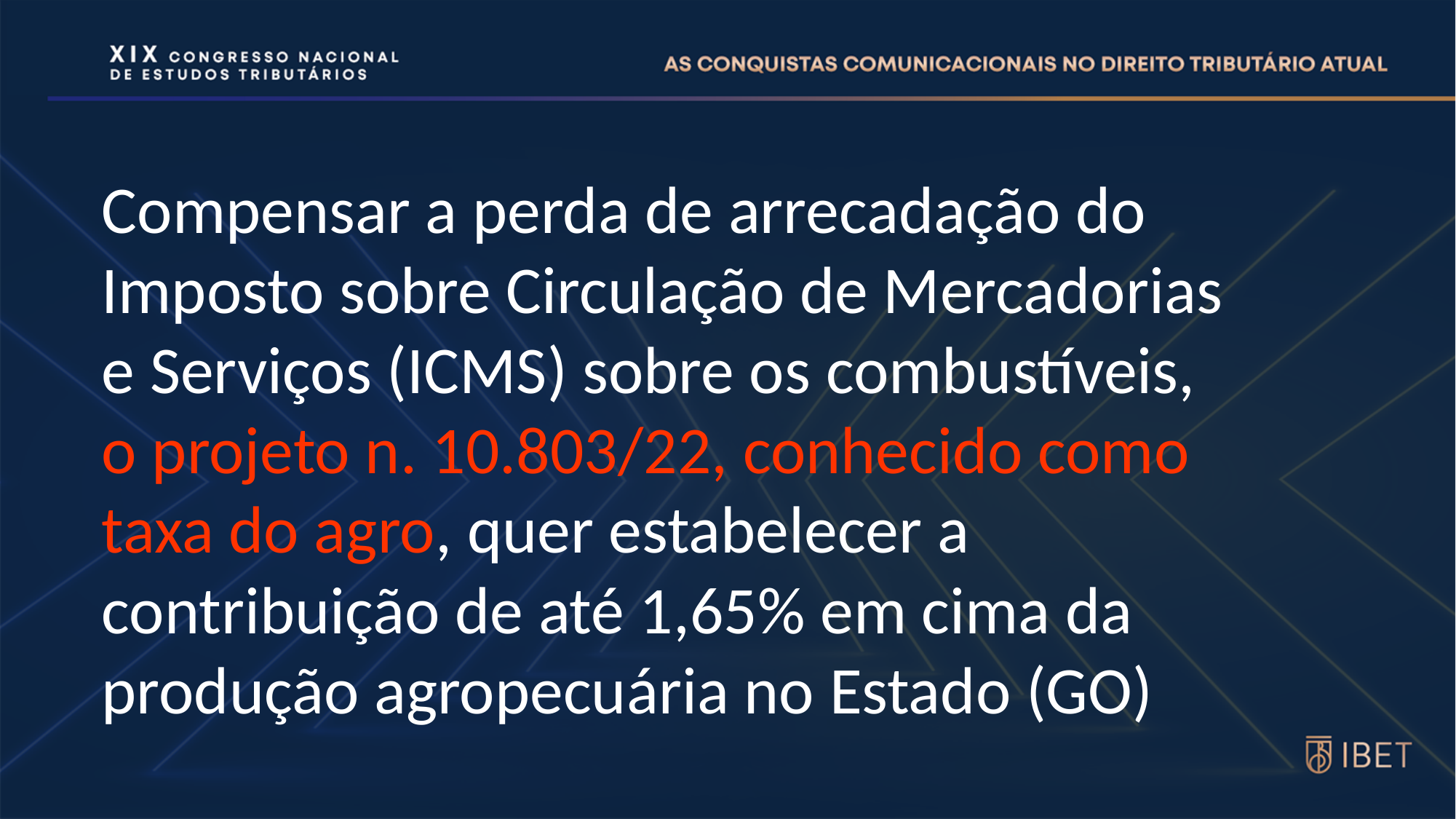

Compensar a perda de arrecadação do Imposto sobre Circulação de Mercadorias e Serviços (ICMS) sobre os combustíveis, o projeto n. 10.803/22, conhecido como taxa do agro, quer estabelecer a contribuição de até 1,65% em cima da produção agropecuária no Estado (GO)